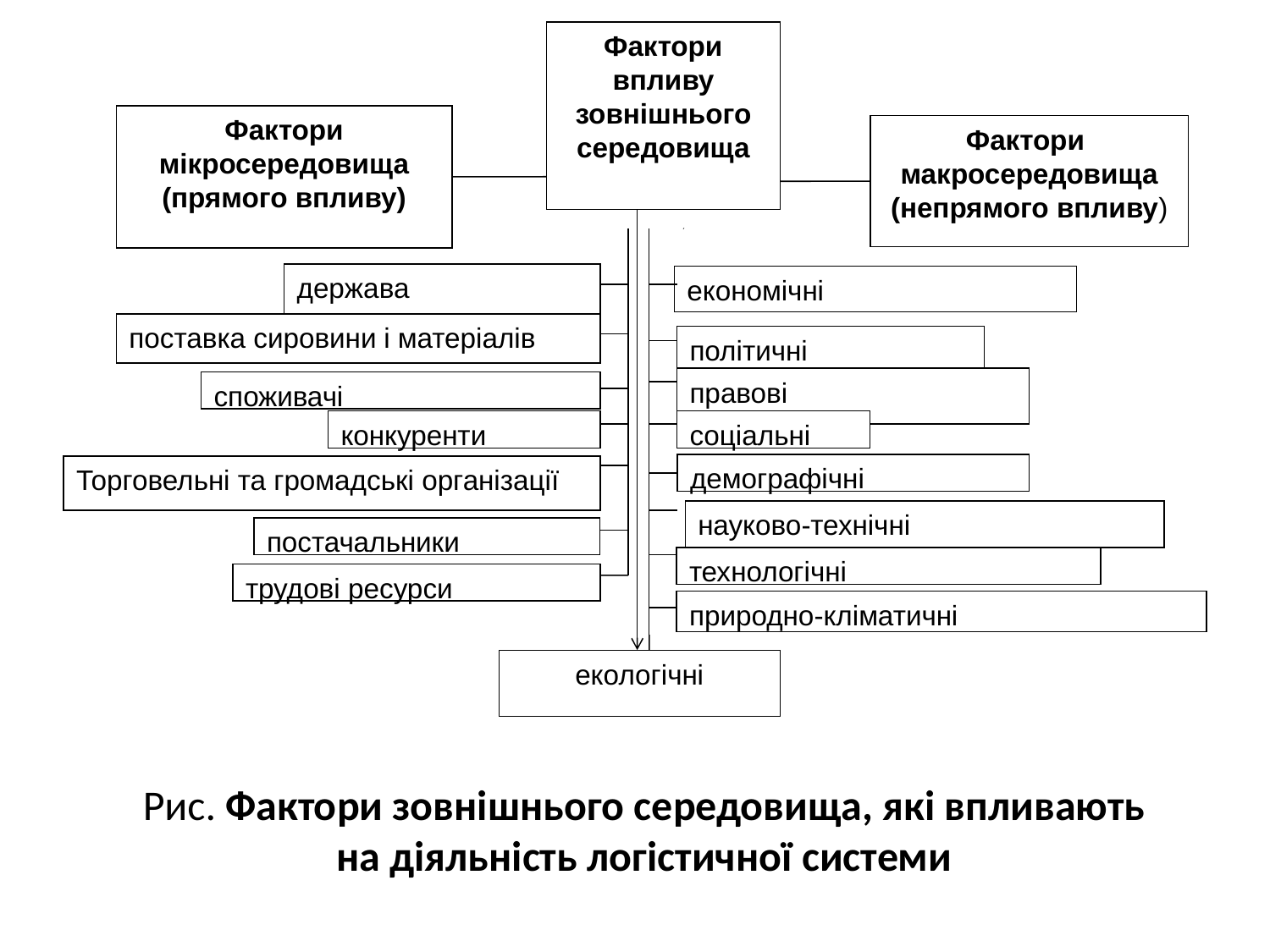

Фактори впливу зовнішнього
середовища
Фактори мікросередовища (прямого впливу)
Фактори  макросередовища (непрямого впливу)
держава
економічні
поставка сировини і матеріалів
політичні
правові
споживачі
конкуренти
соціальні
демографічні
Торговельні та громадські організації
науково-технічні
постачальники
технологічні
трудові ресурси
природно-кліматичні
екологічні
Рис. Фактори зовнішнього середовища, які впливають
на діяльність логістичної системи